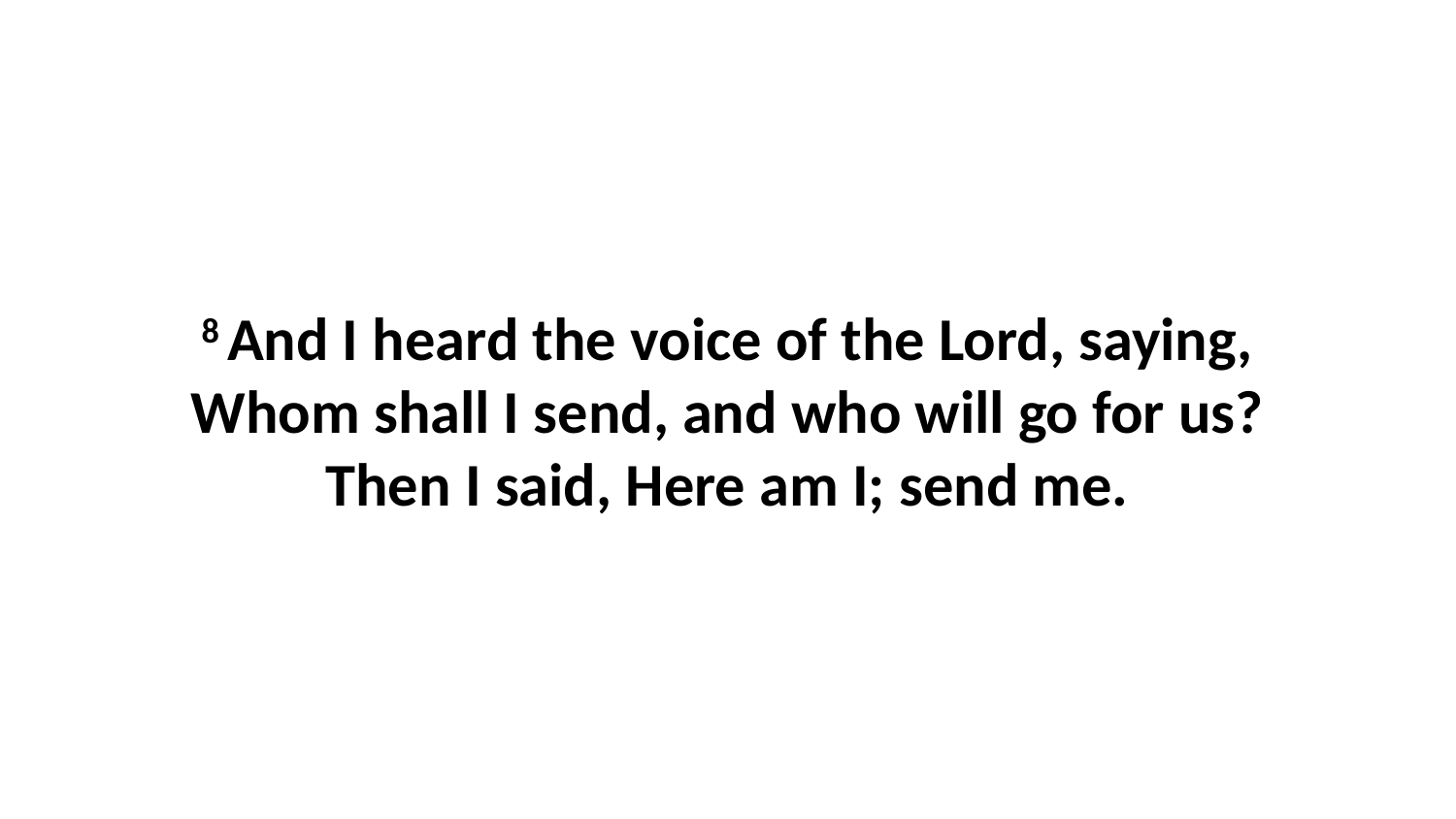

8 And I heard the voice of the Lord, saying, Whom shall I send, and who will go for us? Then I said, Here am I; send me.